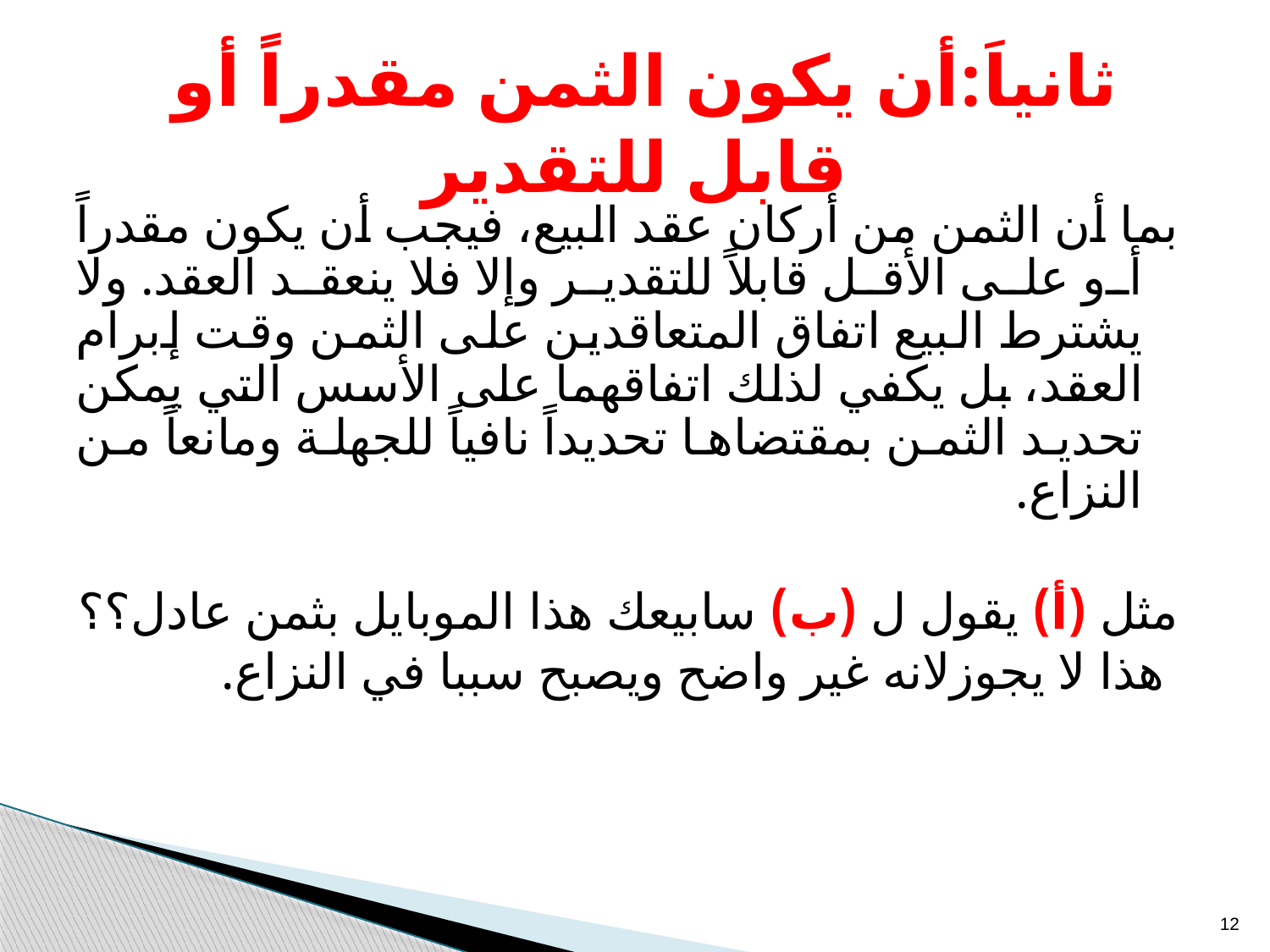

# ثانياَ:أن يكون الثمن مقدراً أو قابل للتقدير

بما أن الثمن من أركان عقد البيع، فيجب أن يكون مقدراً أو على الأقل قابلاً للتقدير وإلا فلا ينعقد العقد. ولا يشترط البيع اتفاق المتعاقدين على الثمن وقت إبرام العقد، بل يكفي لذلك اتفاقهما على الأسس التي يمكن تحديد الثمن بمقتضاها تحديداً نافياً للجهلة ومانعاً من النزاع.

مثل (أ) يقول ل (ب) سابيعك هذا الموبايل بثمن عادل؟؟
 هذا لا يجوزلانه غير واضح ويصبح سببا في النزاع.

12